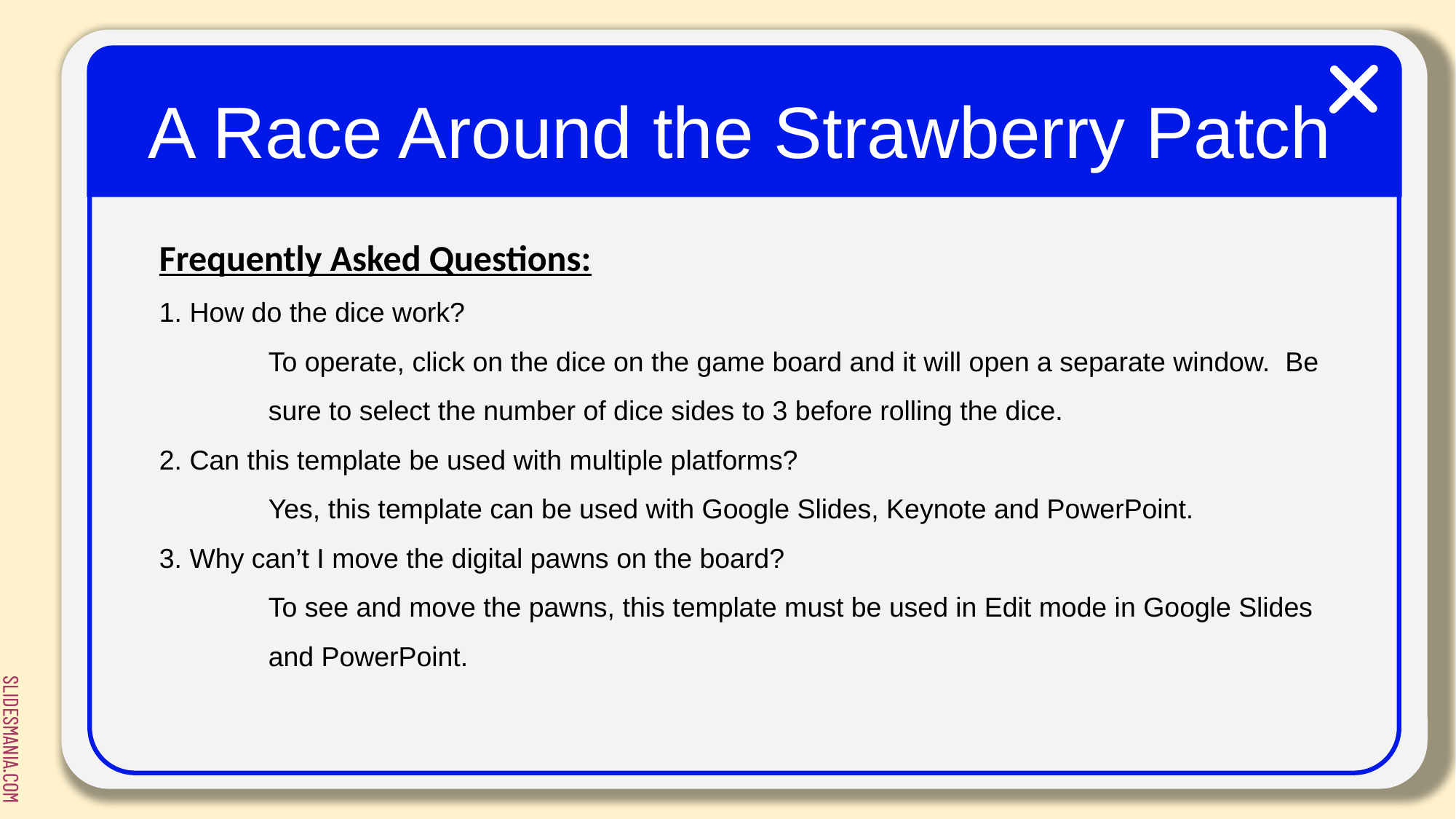

# A Race Around the Strawberry Patch
Frequently Asked Questions:
1. How do the dice work?
To operate, click on the dice on the game board and it will open a separate window.  Be sure to select the number of dice sides to 3 before rolling the dice.
2. Can this template be used with multiple platforms?
Yes, this template can be used with Google Slides, Keynote and PowerPoint.
3. Why can’t I move the digital pawns on the board?
To see and move the pawns, this template must be used in Edit mode in Google Slides and PowerPoint.